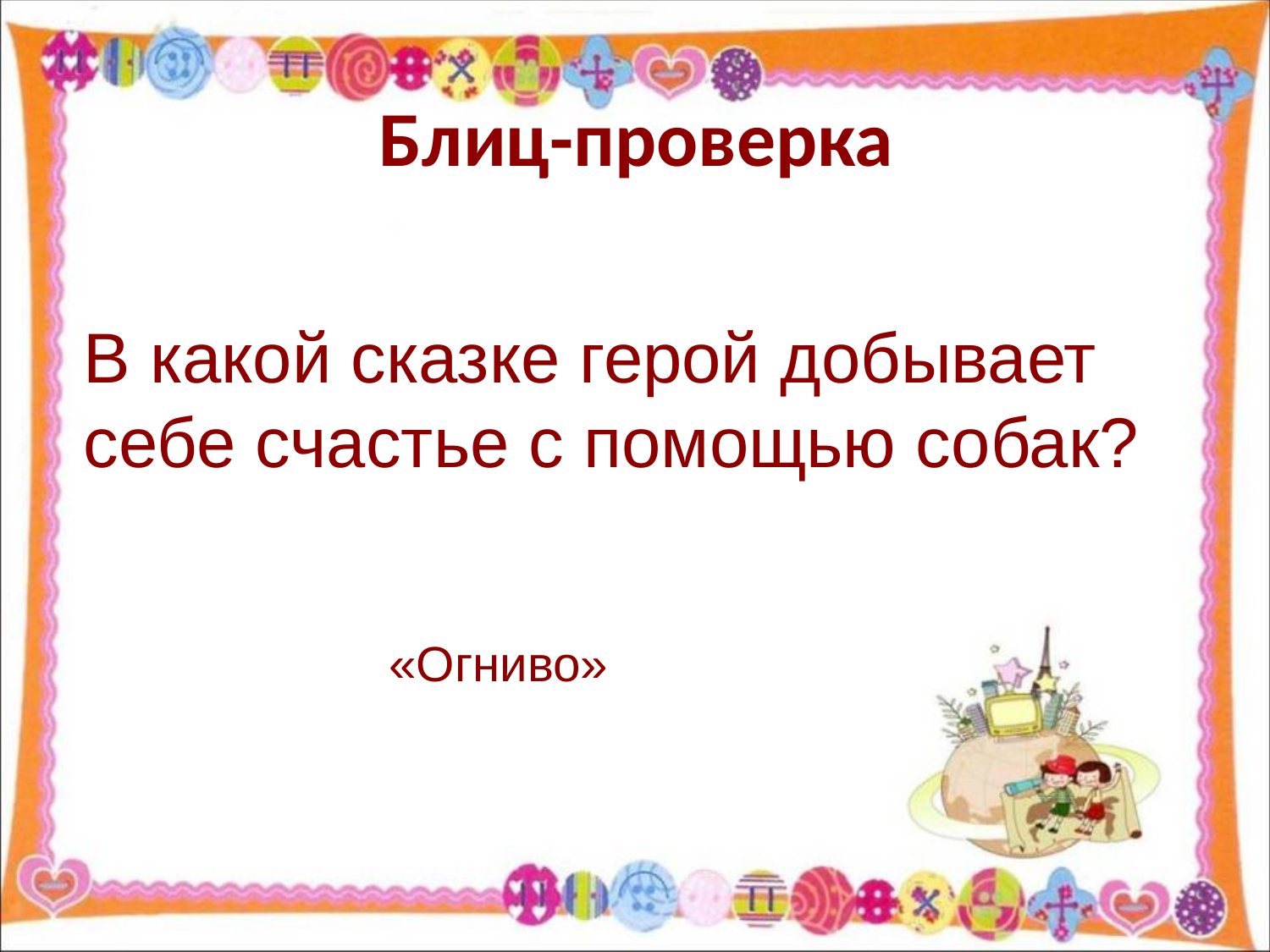

# Блиц-проверка
В какой сказке герой добывает себе счастье с помощью собак?
«Огниво»